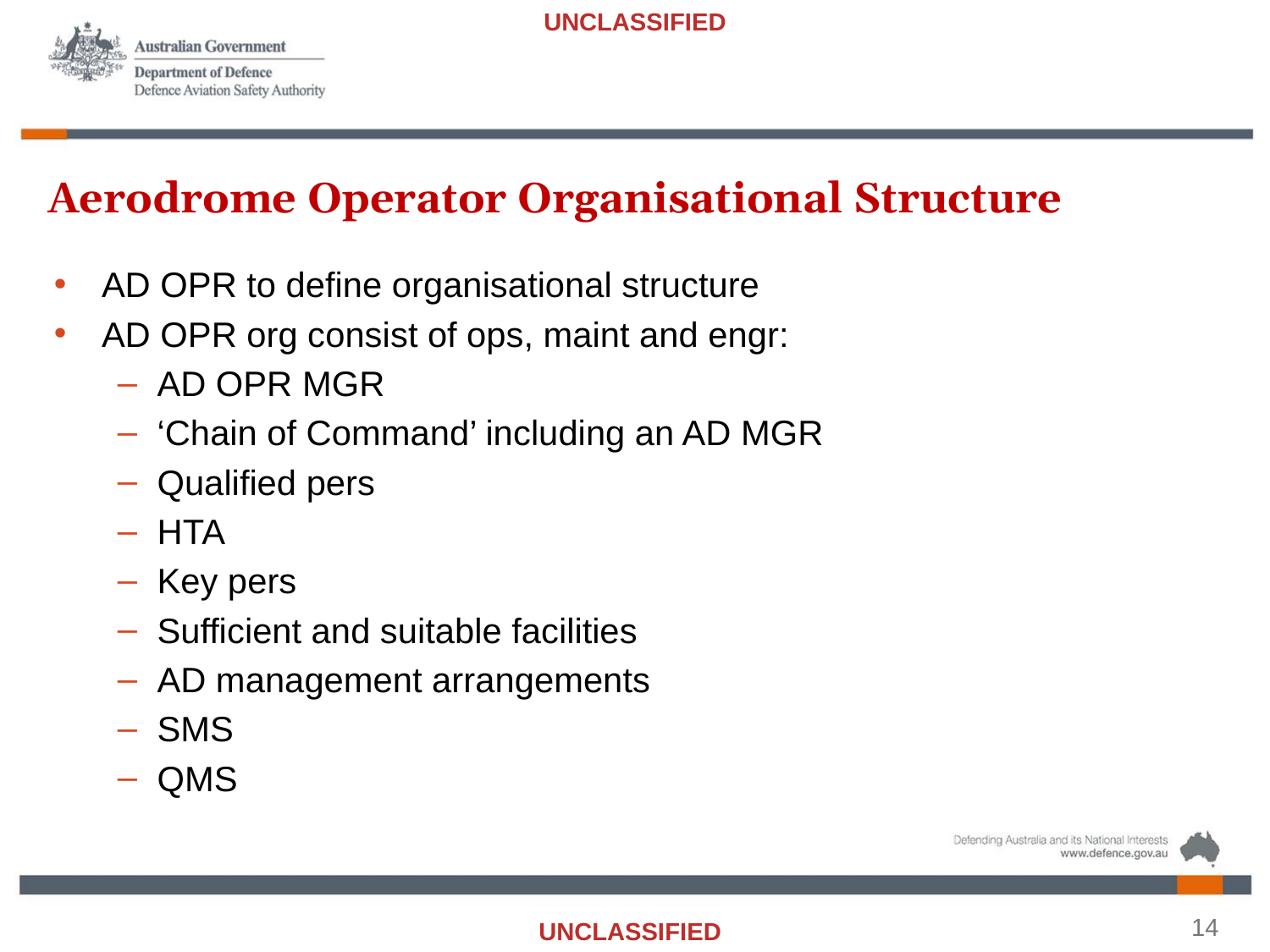

Aerodrome Operator Organisational Structure
AD OPR to define organisational structure
AD OPR org consist of ops, maint and engr:
AD OPR MGR
‘Chain of Command’ including an AD MGR
Qualified pers
HTA
Key pers
Sufficient and suitable facilities
AD management arrangements
SMS
QMS
14